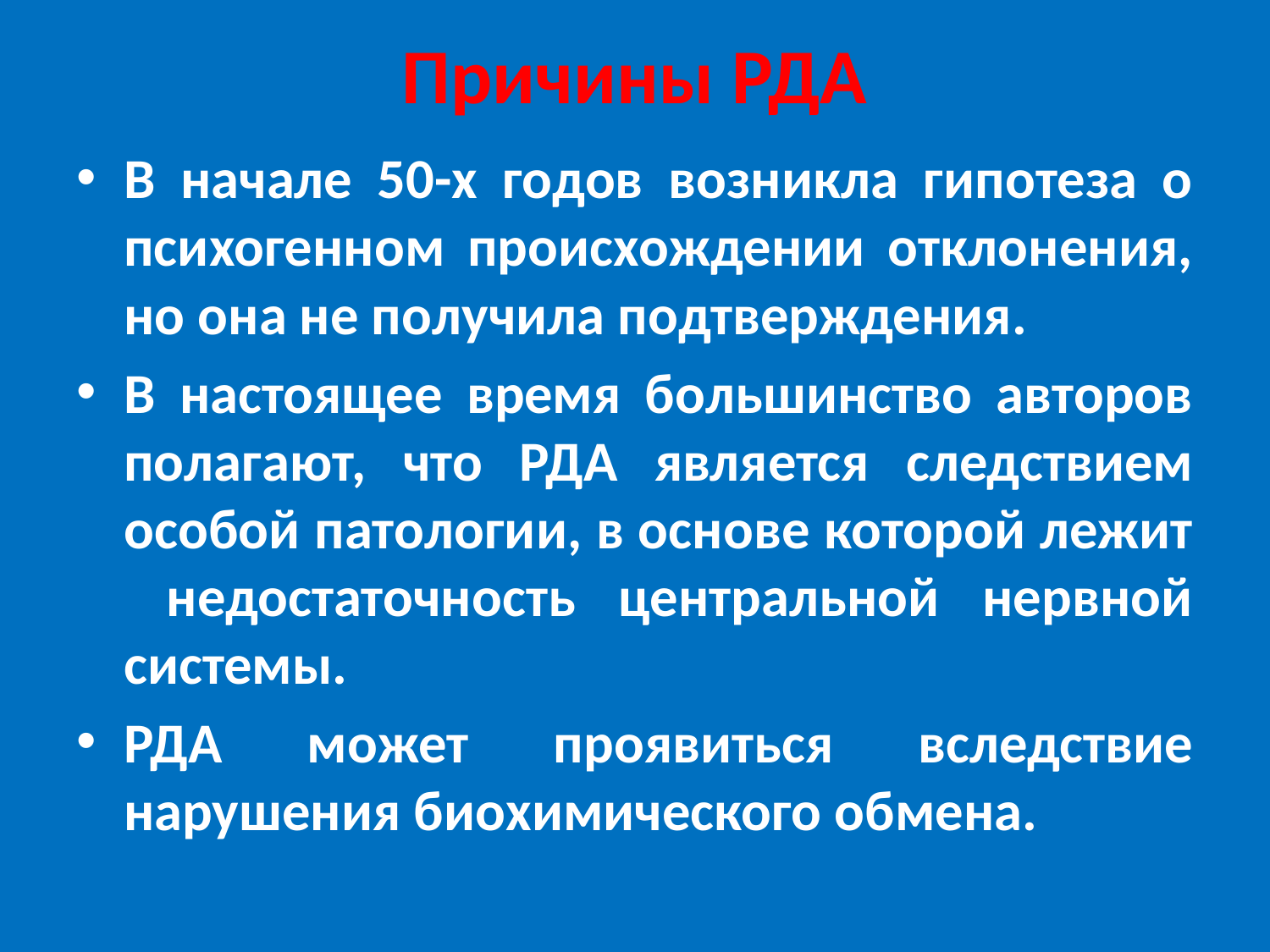

# Причины РДА
В начале 50-х годов возникла гипотеза о психогенном происхождении отклонения, но она не получила подтверждения.
В настоящее время большинство авторов полагают, что РДА является следствием особой патологии, в основе которой лежит  недостаточность центральной нервной системы.
РДА может проявиться вследствие нарушения биохимического обмена.